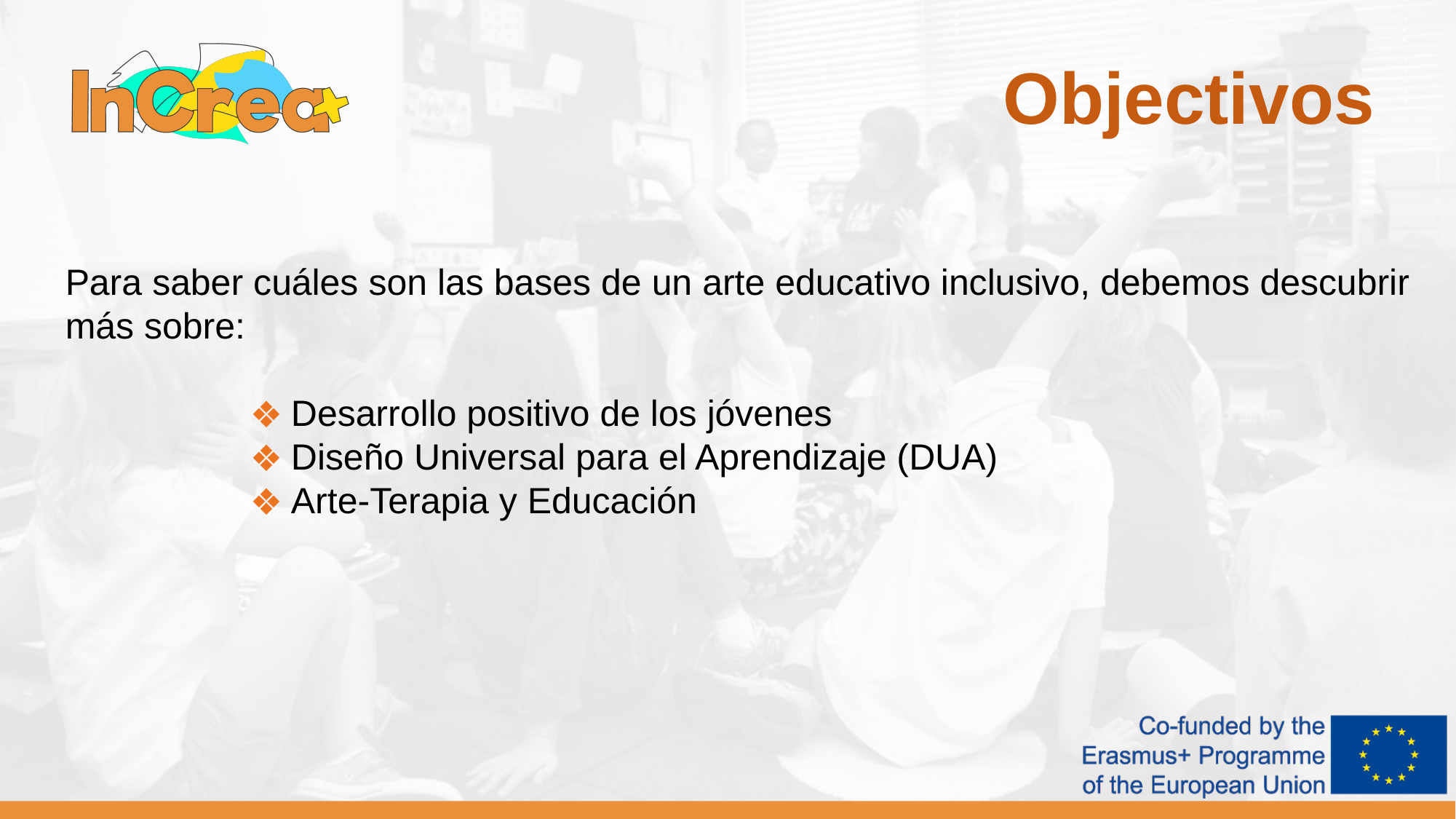

Objectivos
Para saber cuáles son las bases de un arte educativo inclusivo, debemos descubrir más sobre:

Desarrollo positivo de los jóvenes
Diseño Universal para el Aprendizaje (DUA)
Arte-Terapia y Educación